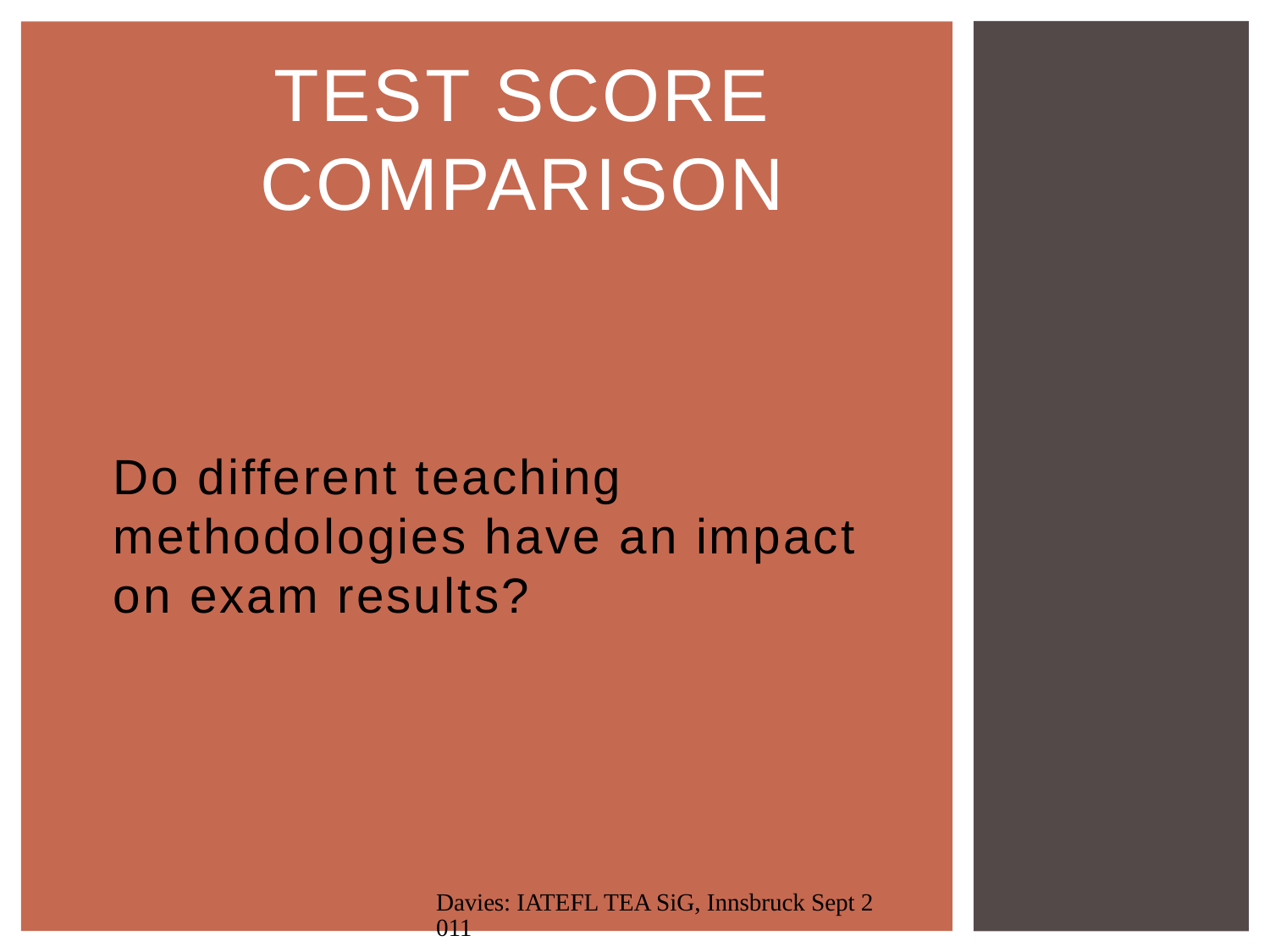

# Test score comparison
Do different teaching methodologies have an impact on exam results?
Davies: IATEFL TEA SiG, Innsbruck Sept 2011